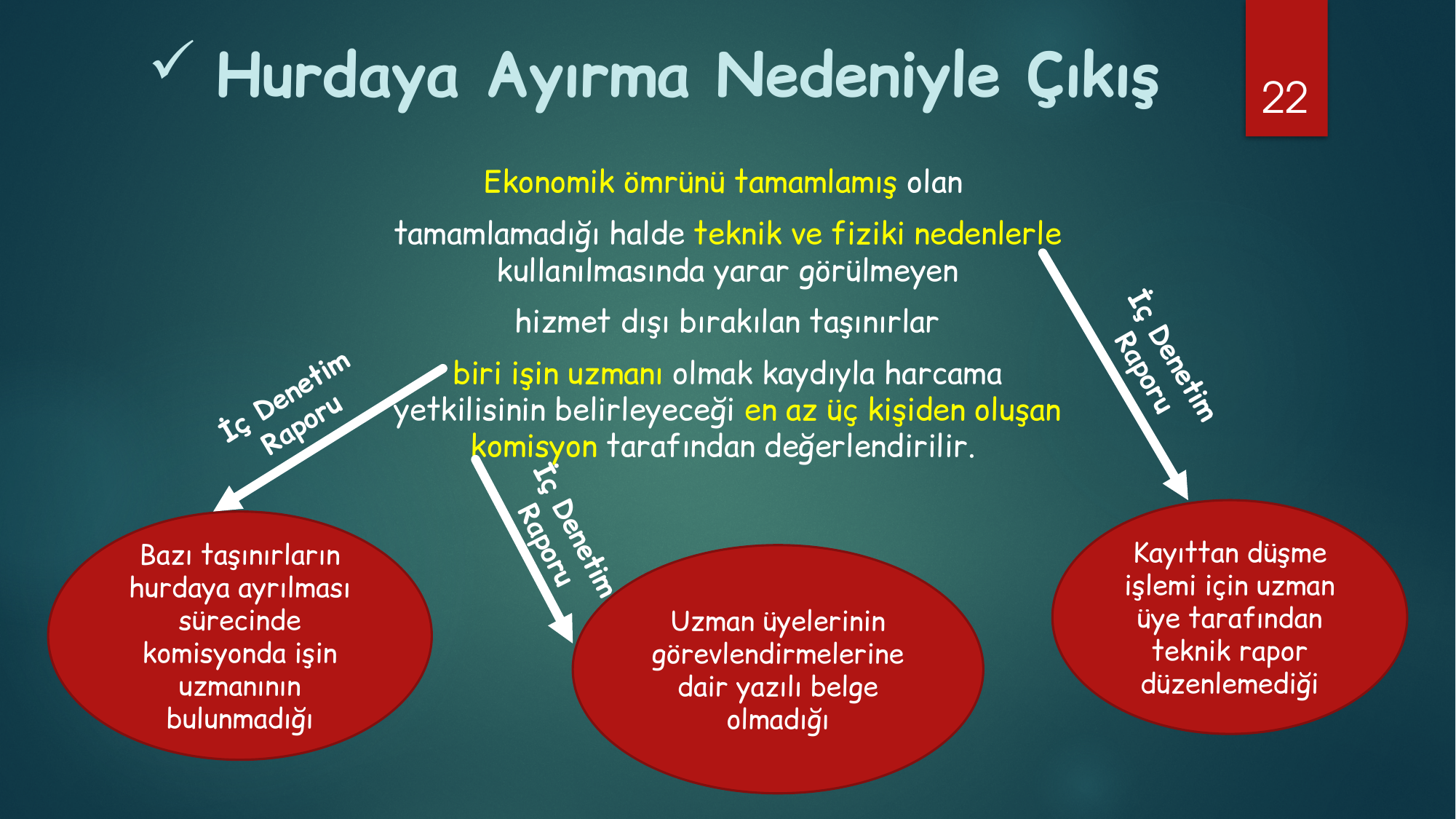

# Hurdaya Ayırma Nedeniyle Çıkış
22
Ekonomik ömrünü tamamlamış olan
tamamlamadığı halde teknik ve fiziki nedenlerle kullanılmasında yarar görülmeyen
hizmet dışı bırakılan taşınırlar
biri işin uzmanı olmak kaydıyla harcama yetkilisinin belirleyeceği en az üç kişiden oluşan komisyon tarafından değerlendirilir.
İç Denetim Raporu
İç Denetim Raporu
İç Denetim Raporu
Kayıttan düşme işlemi için uzman üye tarafından teknik rapor düzenlemediği
Bazı taşınırların hurdaya ayrılması sürecinde komisyonda işin uzmanının bulunmadığı
Uzman üyelerinin görevlendirmelerine dair yazılı belge olmadığı